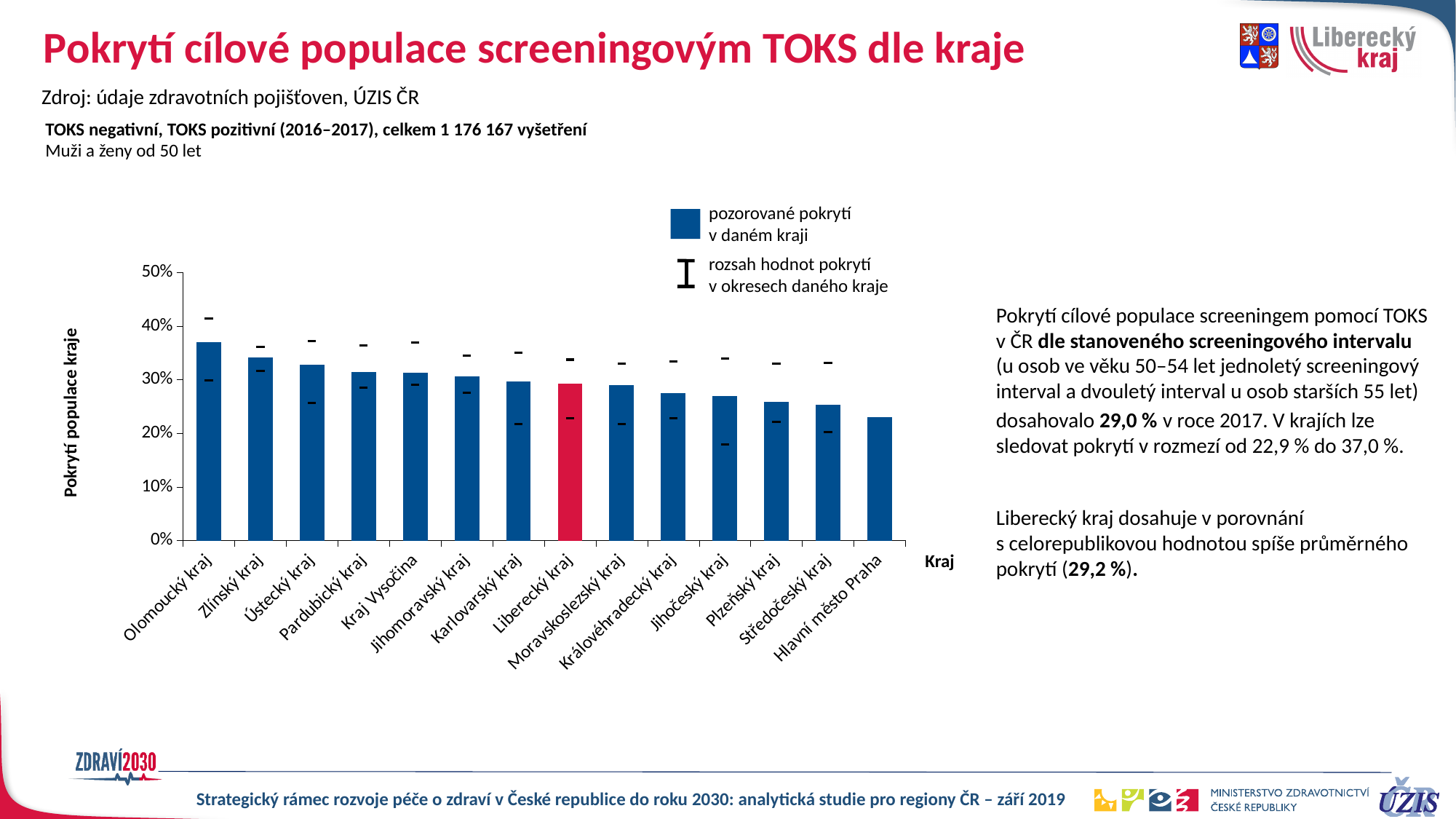

# Pokrytí cílové populace screeningovým TOKS dle kraje
Zdroj: údaje zdravotních pojišťoven, ÚZIS ČR
TOKS negativní, TOKS pozitivní (2016–2017), celkem 1 176 167 vyšetření
Muži a ženy od 50 let
pozorované pokrytí
v daném kraji
rozsah hodnot pokrytí
v okresech daného kraje

### Chart

| Category | pokr | min | max |
|---|---|---|---|
| Olomoucký kraj | 0.3698092844947006 | 0.29914476559086084 | 0.41395908543922993 |
| Zlínský kraj | 0.34175062430035336 | 0.31604107648725244 | 0.36165989720940667 |
| Ústecký kraj | 0.32771164871326836 | 0.25713260362461854 | 0.3720639622335866 |
| Pardubický kraj | 0.3143184513236699 | 0.28545739930814823 | 0.3642568155178285 |
| Kraj Vysočina | 0.3129229986583742 | 0.2903629811917735 | 0.36963204050266707 |
| Jihomoravský kraj | 0.30611061946902646 | 0.2758963560858631 | 0.3448531344853139 |
| Karlovarský kraj | 0.29639501110541594 | 0.2167257897824082 | 0.35061699446023975 |
| Liberecký kraj | 0.2924740577611278 | 0.227549544093402 | 0.33741835147744886 |
| Moravskoslezský kraj | 0.2903257100918668 | 0.21661409043112534 | 0.32976876504486086 |
| Královéhradecký kraj | 0.2755829841501185 | 0.2279420750336063 | 0.333497343042708 |
| Jihočeský kraj | 0.2694003018200787 | 0.17925910951634907 | 0.3391367303316555 |
| Plzeňský kraj | 0.2592501070077972 | 0.22182254196642703 | 0.329854190705969 |
| Středočeský kraj | 0.2527296675160334 | 0.20245750022020606 | 0.33126356925749084 |
| Hlavní město Praha | 0.22947407885515395 | None | None |
Pokrytí cílové populace screeningem pomocí TOKS v ČR dle stanoveného screeningového intervalu (u osob ve věku 50–54 let jednoletý screeningový interval a dvouletý interval u osob starších 55 let) dosahovalo 29,0 % v roce 2017. V krajích lze sledovat pokrytí v rozmezí od 22,9 % do 37,0 %.

Liberecký kraj dosahuje v porovnání s celorepublikovou hodnotou spíše průměrného pokrytí (29,2 %).
Pokrytí populace kraje

Kraj